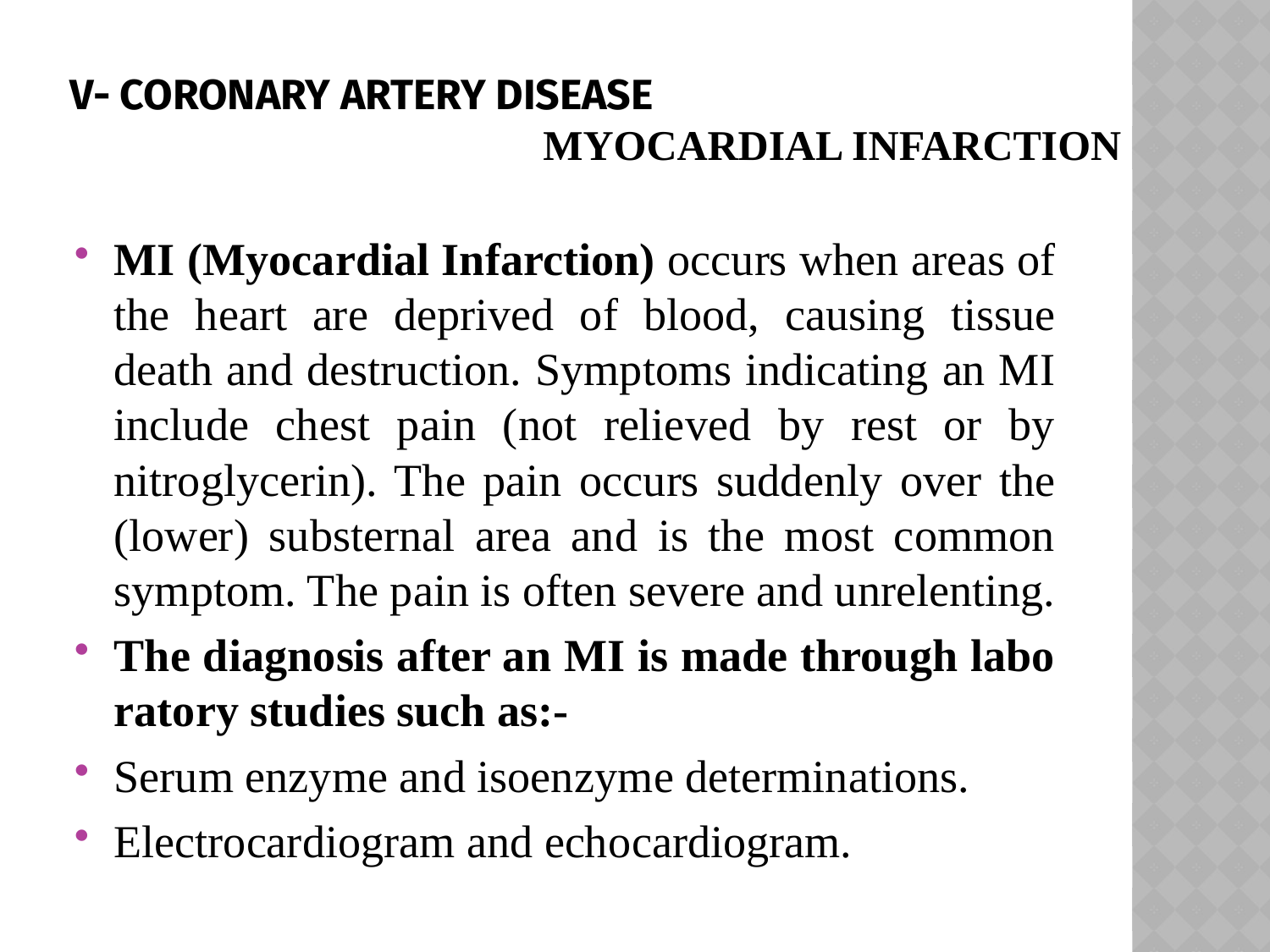

# V- Coronary Artery Disease Myocardial Infarction
MI (Myocardial Infarction) occurs when areas of the heart are deprived of blood, causing tissue death and destruction. Symptoms indicating an MI include chest pain (not relieved by rest or by nitroglycerin). The pain occurs suddenly over the (lower) substernal area and is the most common symptom. The pain is often severe and unrelenting.
The diagnosis after an MI is made through labo­ratory studies such as:-
Serum enzyme and isoen­zyme determinations.
Electrocardiogram and echo­cardiogram.